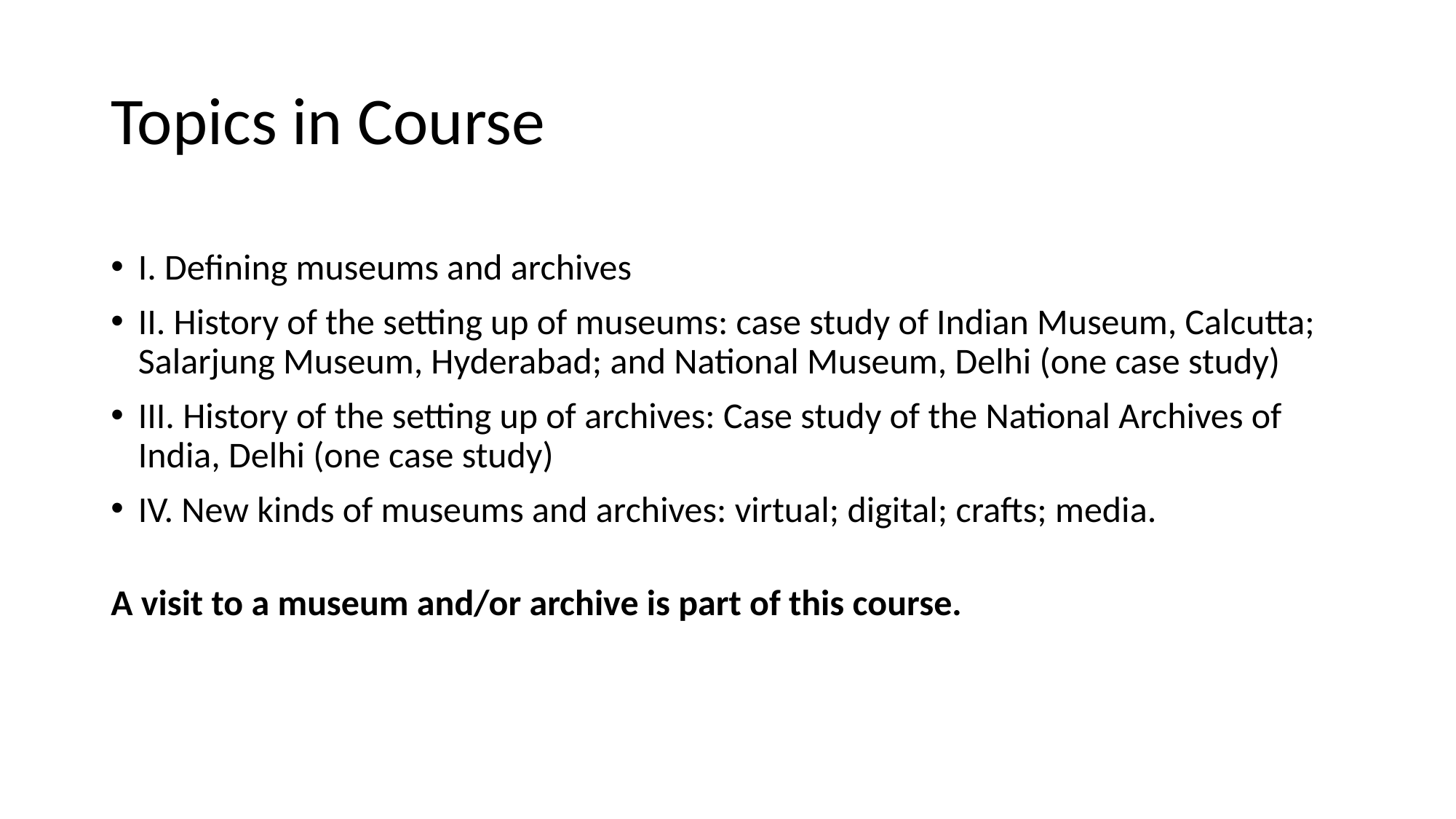

# Topics in Course

I. Defining museums and archives
II. History of the setting up of museums: case study of Indian Museum, Calcutta; Salarjung Museum, Hyderabad; and National Museum, Delhi (one case study)
III. History of the setting up of archives: Case study of the National Archives of India, Delhi (one case study)
IV. New kinds of museums and archives: virtual; digital; crafts; media.
A visit to a museum and/or archive is part of this course.